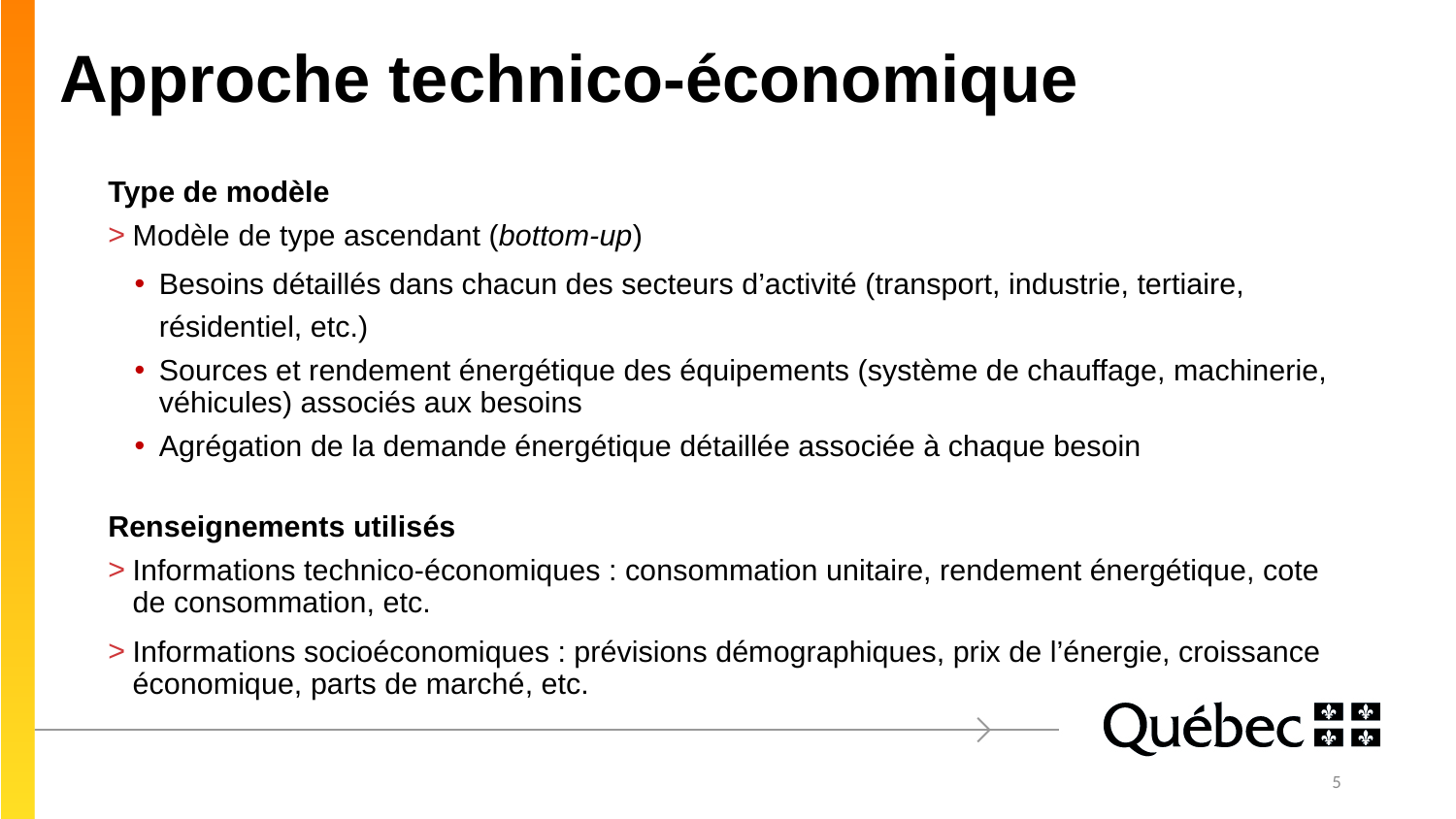

# Approche technico-économique
Type de modèle
Modèle de type ascendant (bottom-up)
Besoins détaillés dans chacun des secteurs d’activité (transport, industrie, tertiaire, résidentiel, etc.)
Sources et rendement énergétique des équipements (système de chauffage, machinerie, véhicules) associés aux besoins
Agrégation de la demande énergétique détaillée associée à chaque besoin

Renseignements utilisés
Informations technico-économiques : consommation unitaire, rendement énergétique, cote de consommation, etc.
Informations socioéconomiques : prévisions démographiques, prix de l’énergie, croissance économique, parts de marché, etc.

5